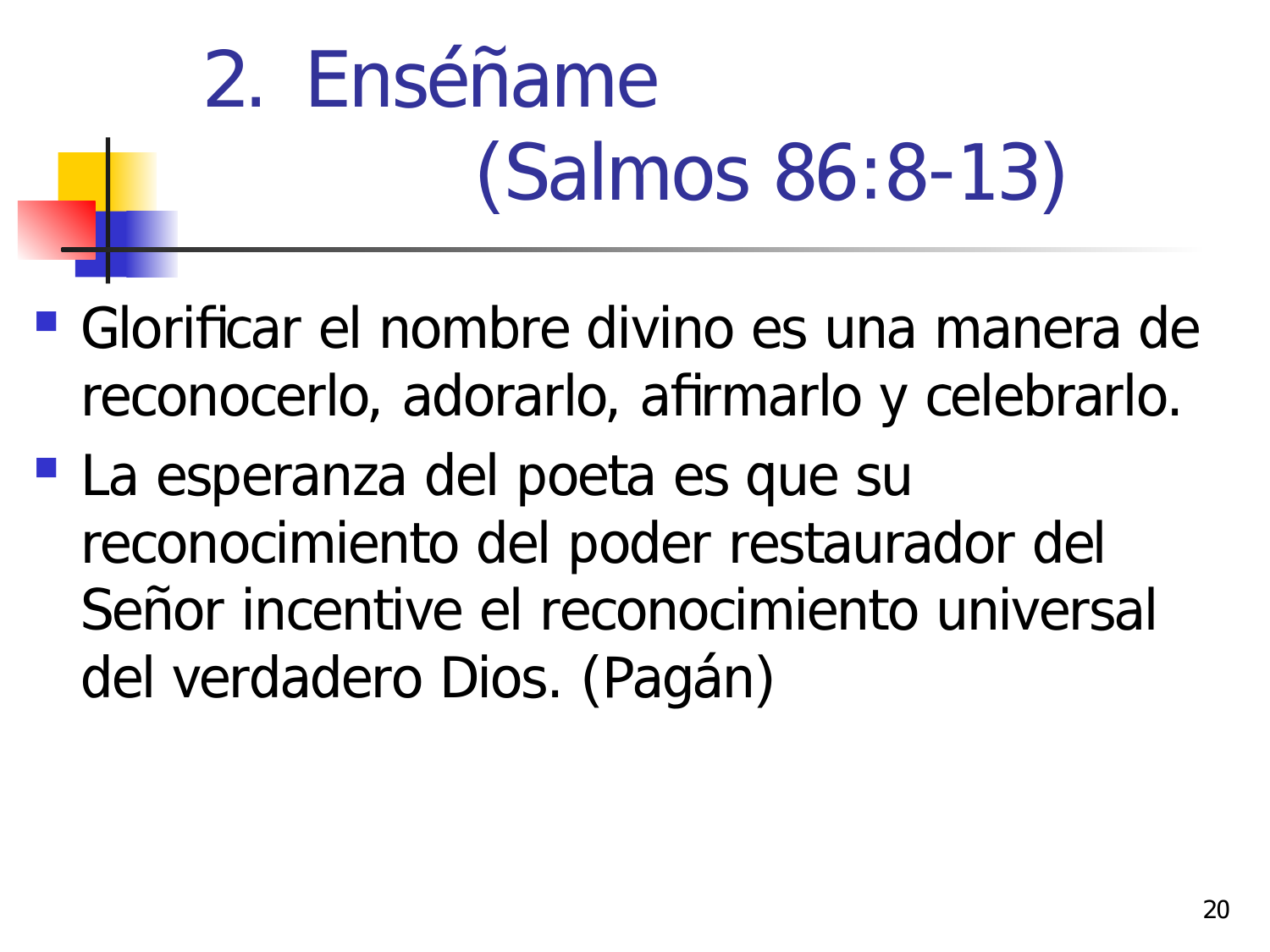

# Enséñame                             (Salmos 86:8-13)
Glorificar el nombre divino es una manera de reconocerlo, adorarlo, afirmarlo y celebrarlo.
La esperanza del poeta es que su reconocimiento del poder restaurador del Señor incentive el reconocimiento universal del verdadero Dios. (Pagán)
20